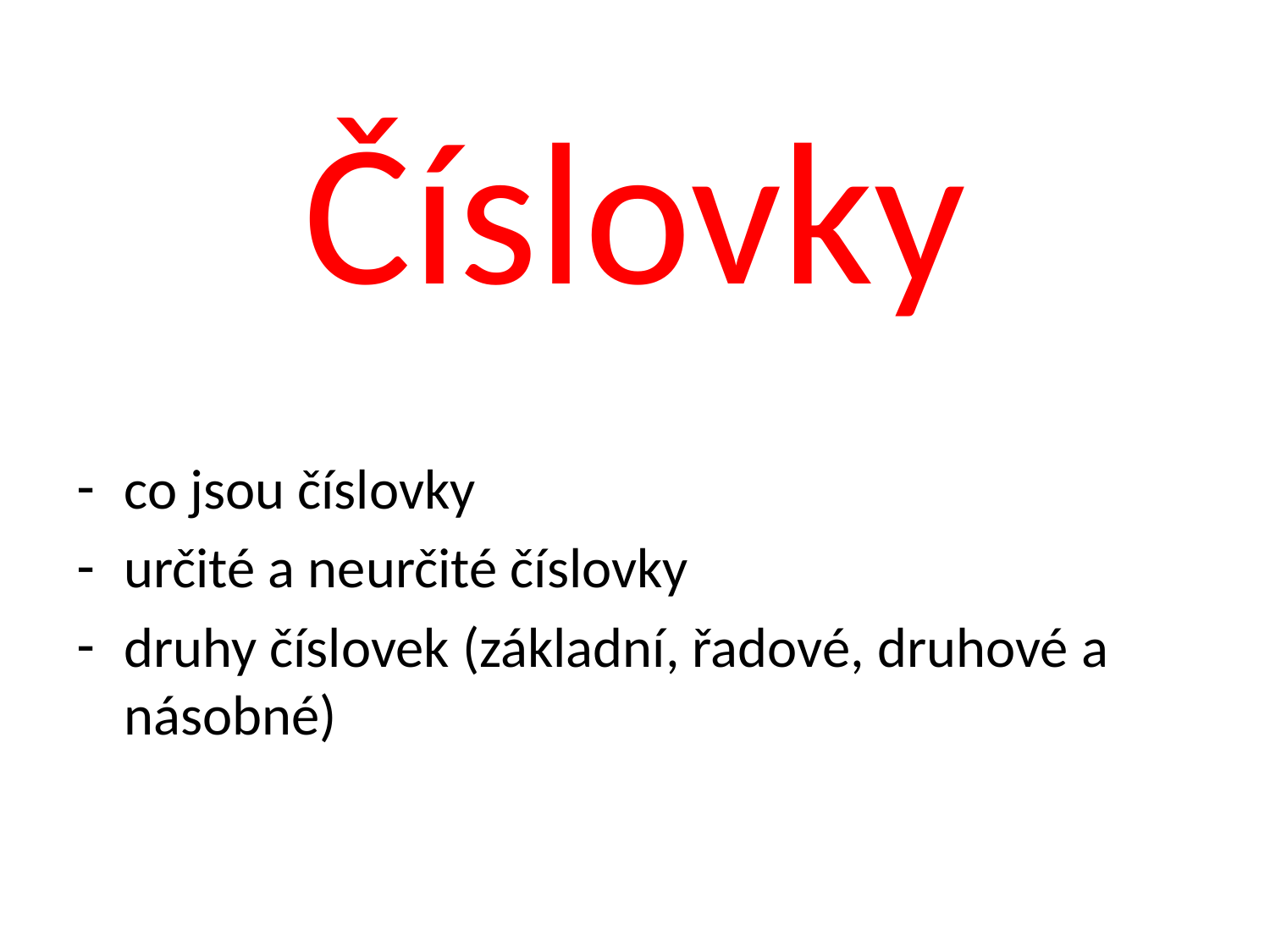

# Číslovky

co jsou číslovky
určité a neurčité číslovky
druhy číslovek (základní, řadové, druhové a násobné)